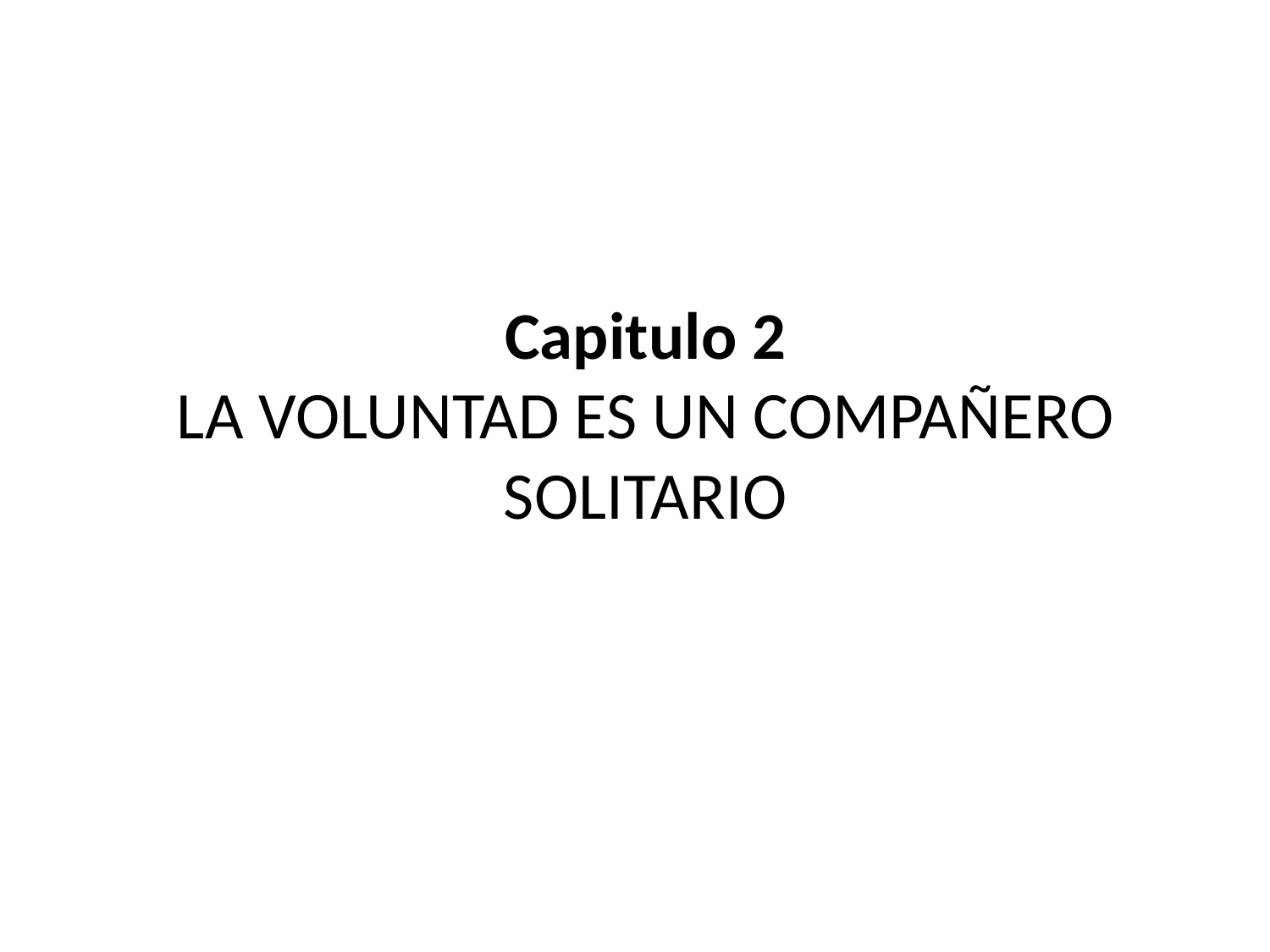

# Capitulo 2 LA VOLUNTAD ES UN COMPAÑERO SOLITARIO